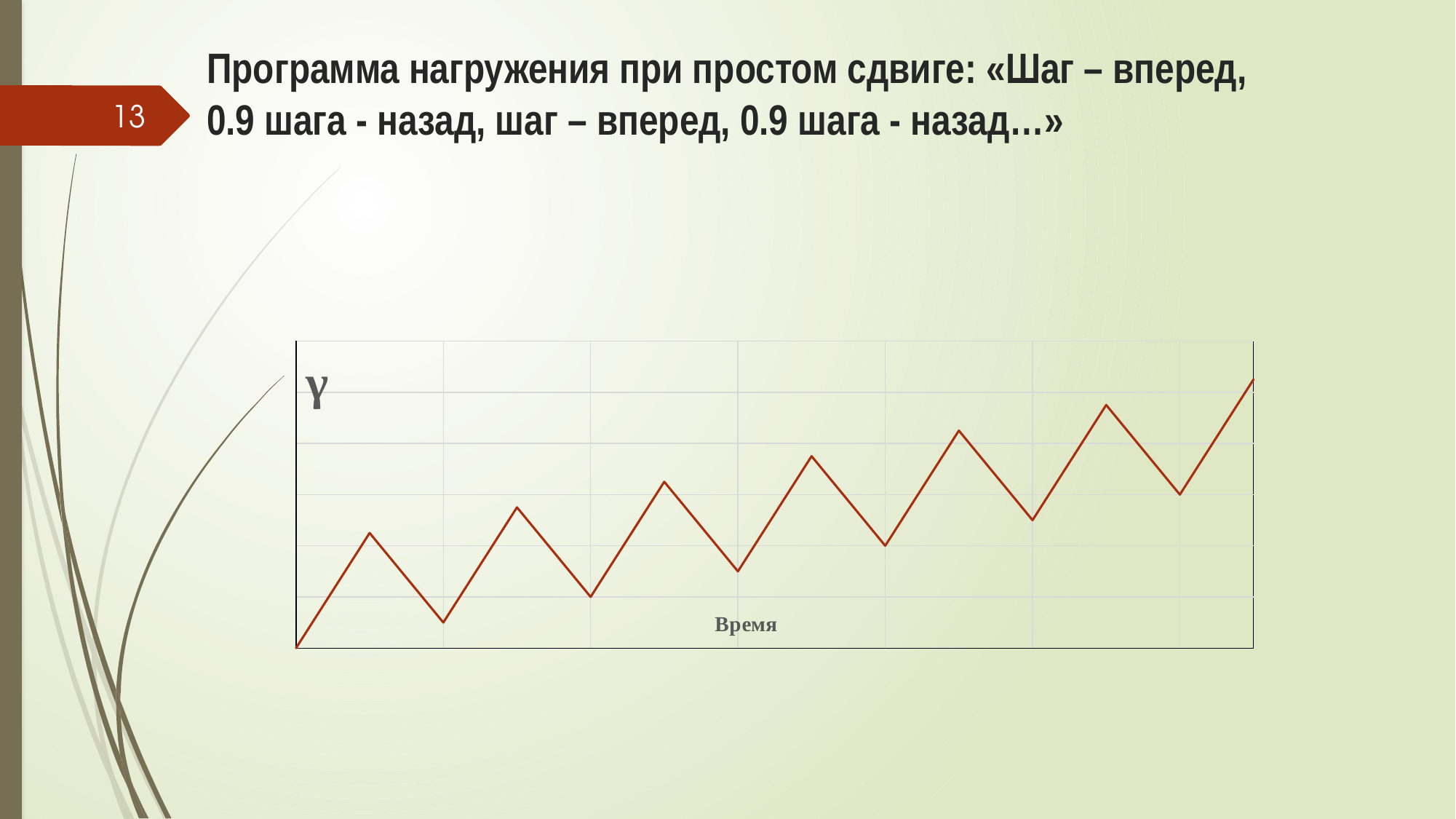

# Программа нагружения при простом сдвиге: «Шаг – вперед, 0.9 шага - назад, шаг – вперед, 0.9 шага - назад…»
13

### Chart

| Category |  |
|---|---|